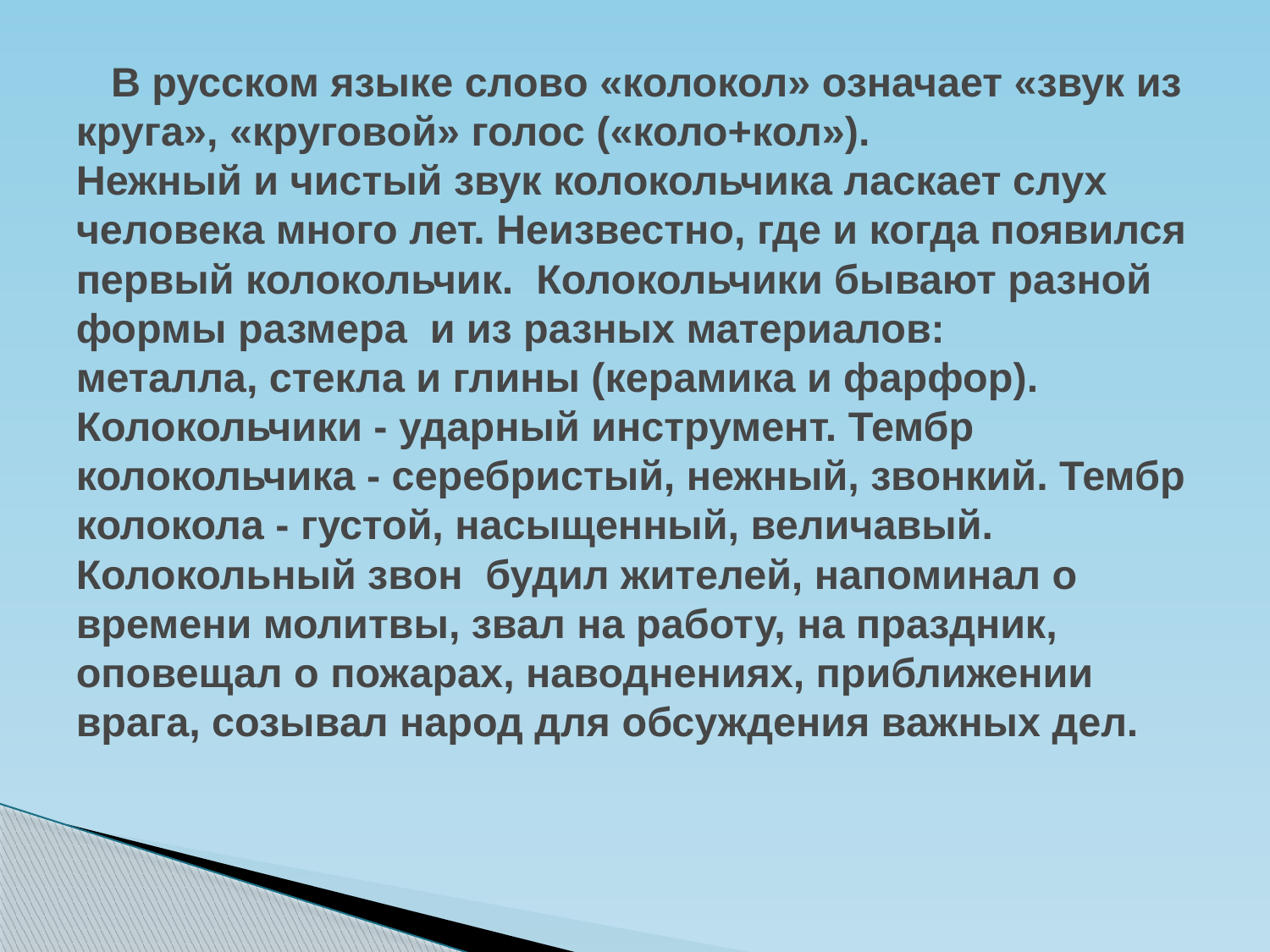

# В русском языке слово «колокол» означает «звук из круга», «круговой» голос («коло+кол»). Нежный и чистый звук колокольчика ласкает слух человека много лет. Неизвестно, где и когда появился первый колокольчик.  Колокольчики бывают разной формы размера  и из разных материалов: металла, стекла и глины (керамика и фарфор). Колокольчики - ударный инструмент. Тембр колокольчика - серебристый, нежный, звонкий. Тембр колокола - густой, насыщенный, величавый. Колокольный звон  будил жителей, напоминал о времени молитвы, звал на работу, на праздник, оповещал о пожарах, наводнениях, приближении врага, созывал народ для обсуждения важных дел.